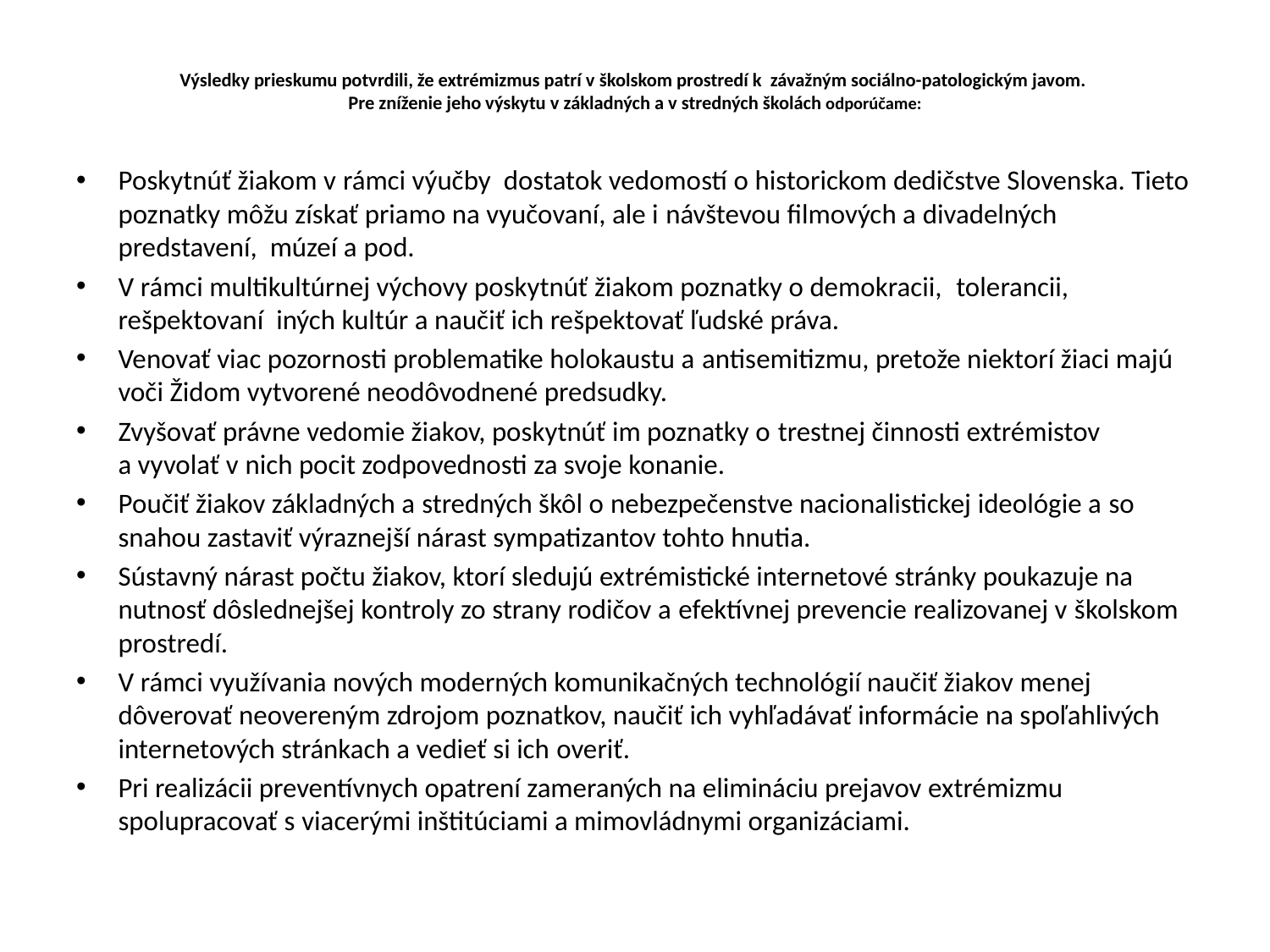

# Výsledky prieskumu potvrdili, že extrémizmus patrí v školskom prostredí k  závažným sociálno-patologickým javom. Pre zníženie jeho výskytu v základných a v stredných školách odporúčame:
Poskytnúť žiakom v rámci výučby  dostatok vedomostí o historickom dedičstve Slovenska. Tieto poznatky môžu získať priamo na vyučovaní, ale i návštevou filmových a divadelných predstavení,  múzeí a pod.
V rámci multikultúrnej výchovy poskytnúť žiakom poznatky o demokracii,  tolerancii, rešpektovaní  iných kultúr a naučiť ich rešpektovať ľudské práva.
Venovať viac pozornosti problematike holokaustu a antisemitizmu, pretože niektorí žiaci majú voči Židom vytvorené neodôvodnené predsudky.
Zvyšovať právne vedomie žiakov, poskytnúť im poznatky o trestnej činnosti extrémistov a vyvolať v nich pocit zodpovednosti za svoje konanie.
Poučiť žiakov základných a stredných škôl o nebezpečenstve nacionalistickej ideológie a so snahou zastaviť výraznejší nárast sympatizantov tohto hnutia.
Sústavný nárast počtu žiakov, ktorí sledujú extrémistické internetové stránky poukazuje na nutnosť dôslednejšej kontroly zo strany rodičov a efektívnej prevencie realizovanej v školskom prostredí.
V rámci využívania nových moderných komunikačných technológií naučiť žiakov menej dôverovať neovereným zdrojom poznatkov, naučiť ich vyhľadávať informácie na spoľahlivých internetových stránkach a vedieť si ich overiť.
Pri realizácii preventívnych opatrení zameraných na elimináciu prejavov extrémizmu spolupracovať s viacerými inštitúciami a mimovládnymi organizáciami.